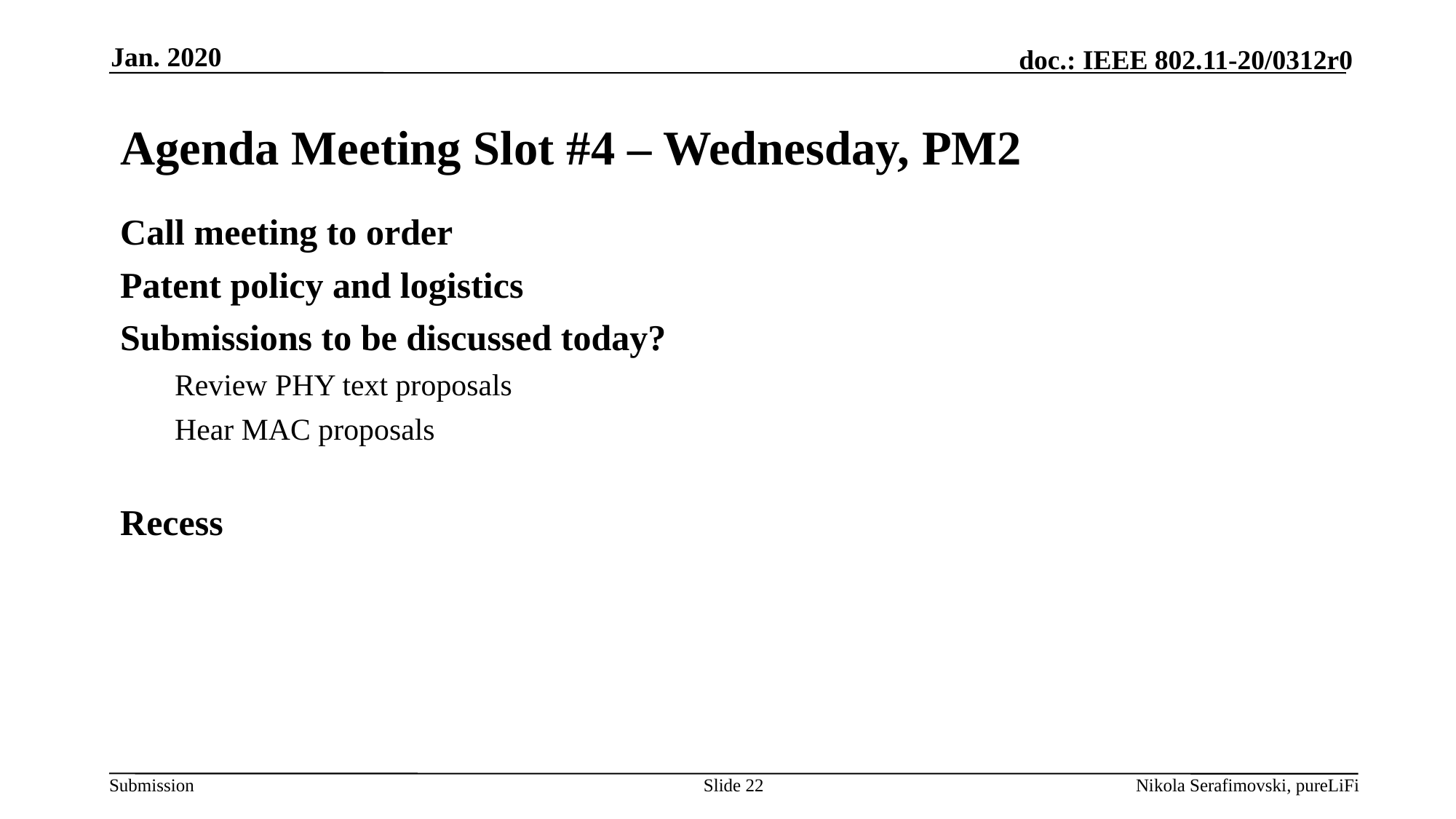

Jan. 2020
# Agenda Meeting Slot #4 – Wednesday, PM2
Call meeting to order
Patent policy and logistics
Submissions to be discussed today?
Review PHY text proposals
Hear MAC proposals

Recess

Slide 22
Nikola Serafimovski, pureLiFi